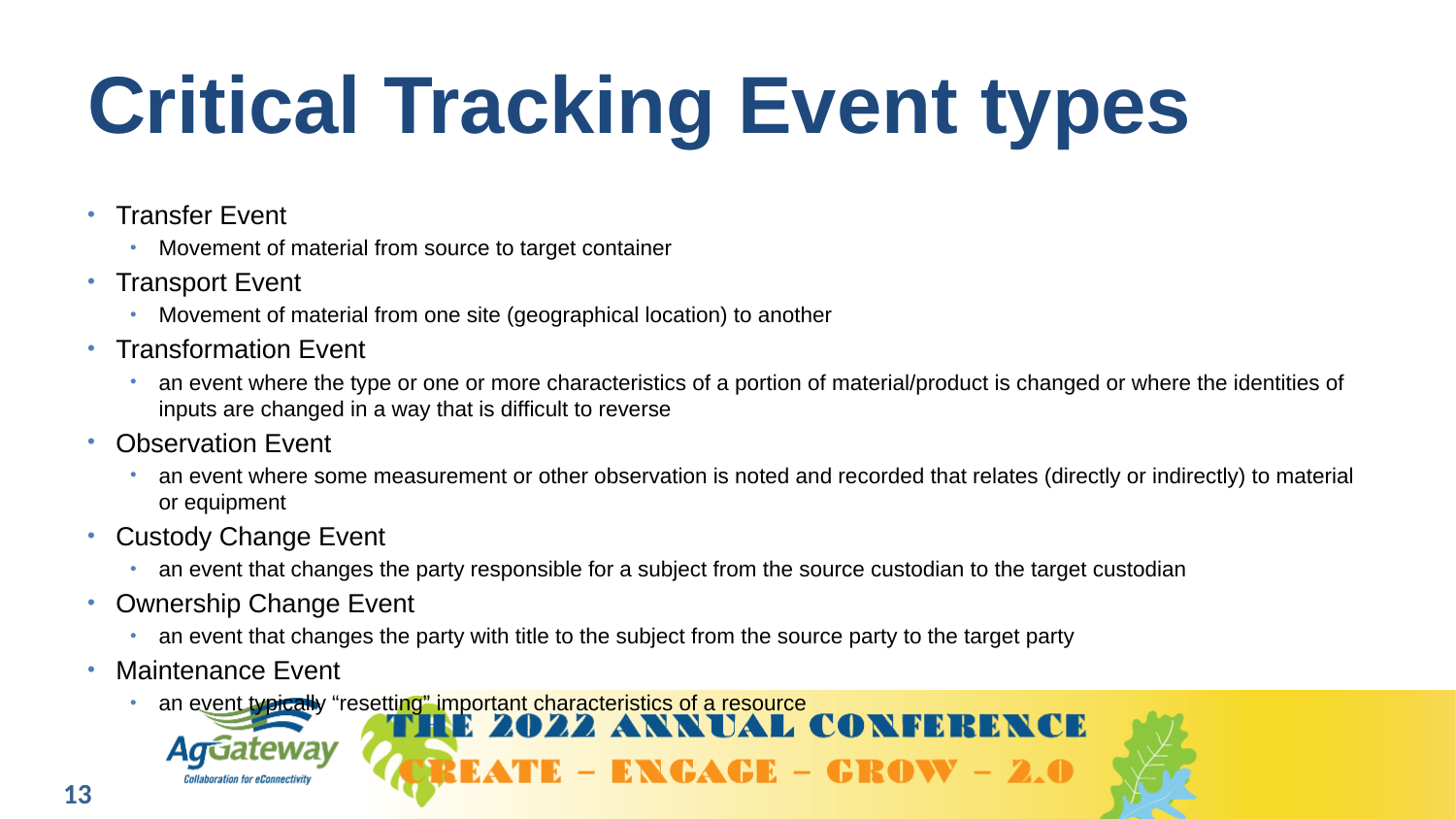

# Critical Tracking Event types
Transfer Event
Movement of material from source to target container
Transport Event
Movement of material from one site (geographical location) to another
Transformation Event
an event where the type or one or more characteristics of a portion of material/product is changed or where the identities of inputs are changed in a way that is difficult to reverse
Observation Event
an event where some measurement or other observation is noted and recorded that relates (directly or indirectly) to material or equipment
Custody Change Event
an event that changes the party responsible for a subject from the source custodian to the target custodian
Ownership Change Event
an event that changes the party with title to the subject from the source party to the target party
Maintenance Event
an event typically “resetting” important characteristics of a resource

13